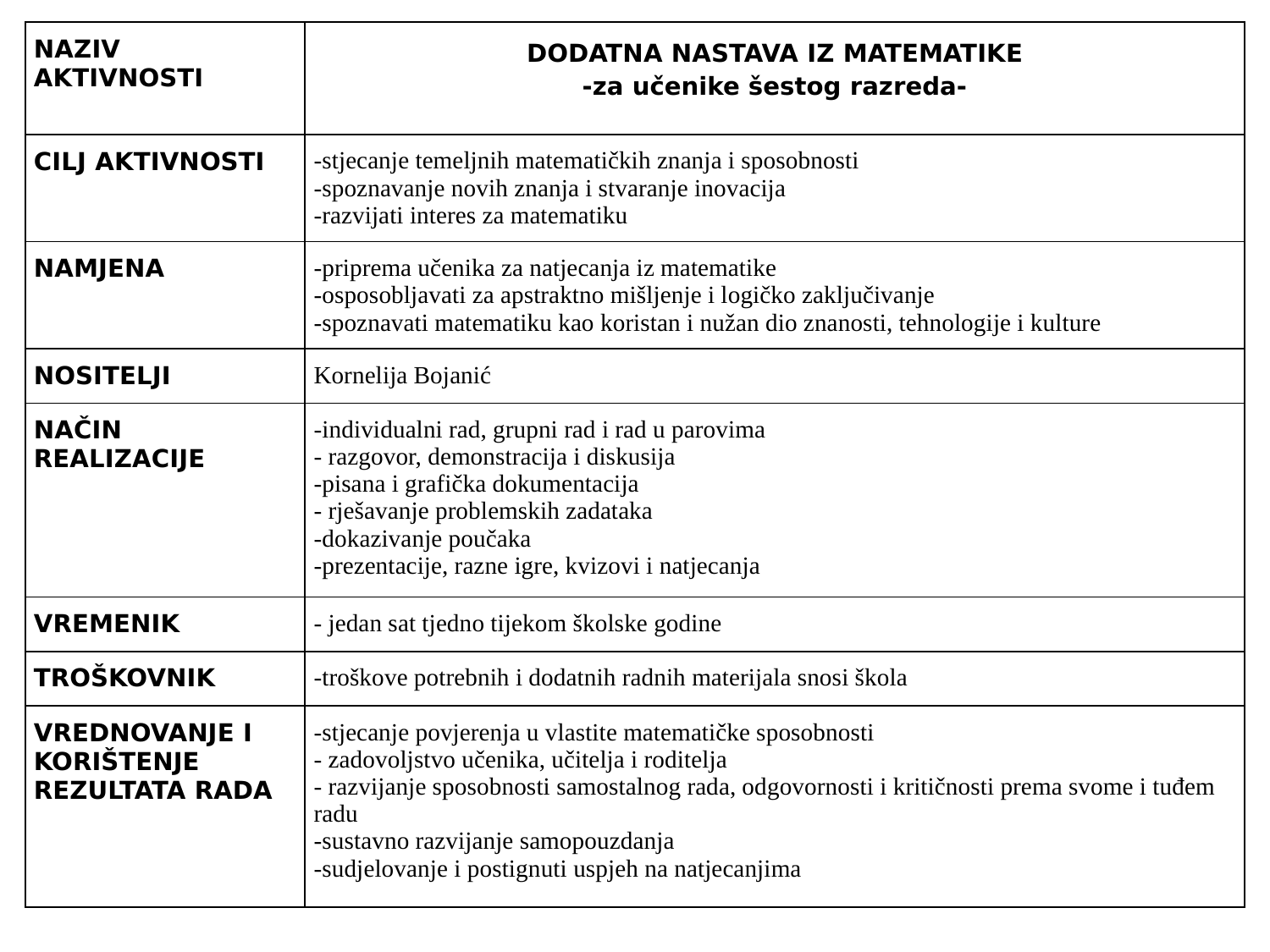

| NAZIV AKTIVNOSTI | DODATNA NASTAVA IZ MATEMATIKE -za učenike šestog razreda- |
| --- | --- |
| CILJ AKTIVNOSTI | -stjecanje temeljnih matematičkih znanja i sposobnosti -spoznavanje novih znanja i stvaranje inovacija -razvijati interes za matematiku |
| NAMJENA | -priprema učenika za natjecanja iz matematike -osposobljavati za apstraktno mišljenje i logičko zaključivanje -spoznavati matematiku kao koristan i nužan dio znanosti, tehnologije i kulture |
| NOSITELJI | Kornelija Bojanić |
| NAČIN REALIZACIJE | -individualni rad, grupni rad i rad u parovima - razgovor, demonstracija i diskusija -pisana i grafička dokumentacija - rješavanje problemskih zadataka -dokazivanje poučaka -prezentacije, razne igre, kvizovi i natjecanja |
| VREMENIK | - jedan sat tjedno tijekom školske godine |
| TROŠKOVNIK | -troškove potrebnih i dodatnih radnih materijala snosi škola |
| VREDNOVANJE I KORIŠTENJE REZULTATA RADA | -stjecanje povjerenja u vlastite matematičke sposobnosti - zadovoljstvo učenika, učitelja i roditelja - razvijanje sposobnosti samostalnog rada, odgovornosti i kritičnosti prema svome i tuđem radu -sustavno razvijanje samopouzdanja -sudjelovanje i postignuti uspjeh na natjecanjima |